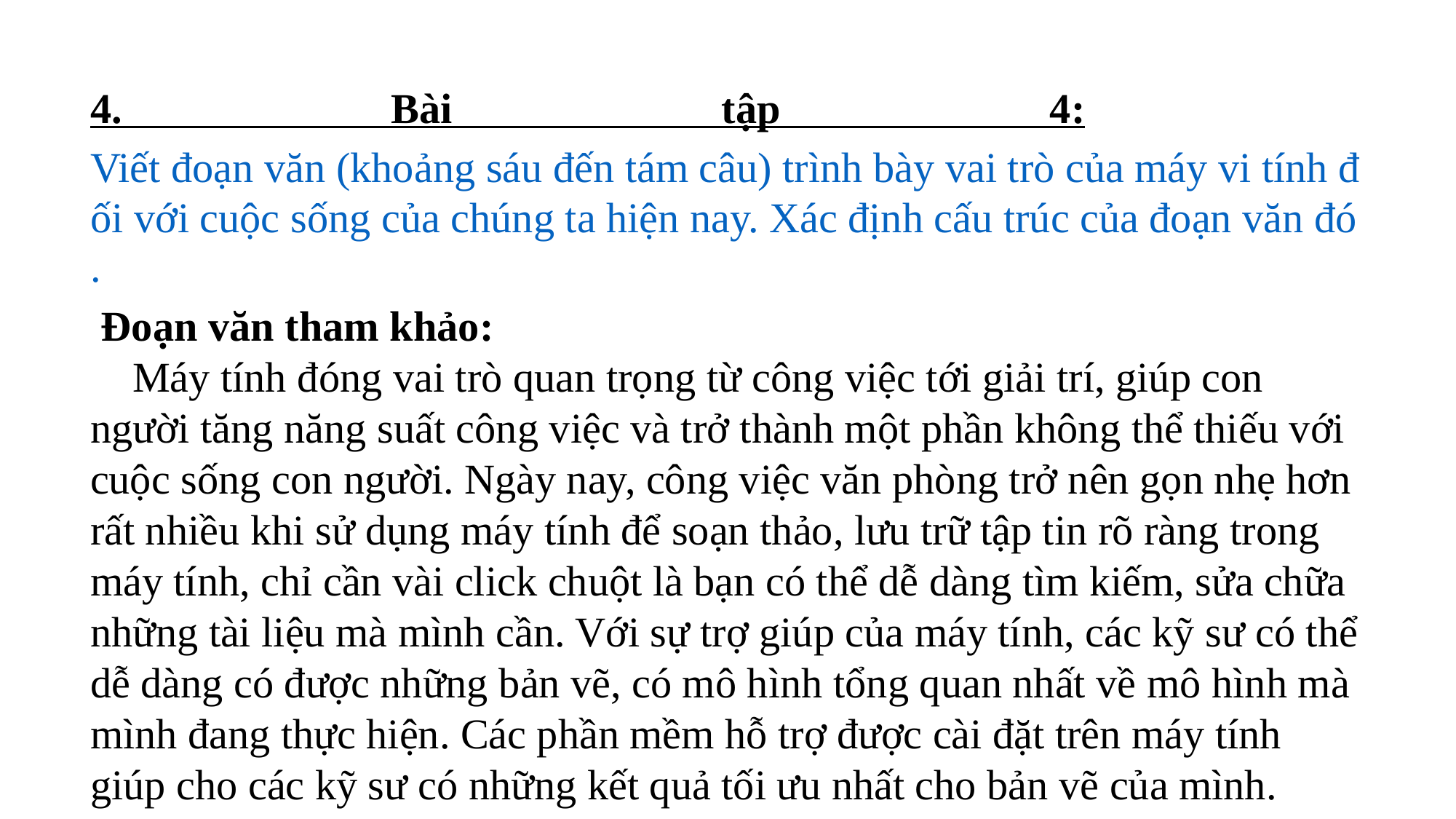

4. Bài tập 4:  Viết đoạn văn (khoảng sáu đến tám câu) trình bày vai trò của máy vi tính đối với cuộc sống của chúng ta hiện nay. Xác định cấu trúc của đoạn văn đó.
 Đoạn văn tham khảo:
    Máy tính đóng vai trò quan trọng từ công việc tới giải trí, giúp con người tăng năng suất công việc và trở thành một phần không thể thiếu với cuộc sống con người. Ngày nay, công việc văn phòng trở nên gọn nhẹ hơn rất nhiều khi sử dụng máy tính để soạn thảo, lưu trữ tập tin rõ ràng trong máy tính, chỉ cần vài click chuột là bạn có thể dễ dàng tìm kiếm, sửa chữa những tài liệu mà mình cần. Với sự trợ giúp của máy tính, các kỹ sư có thể dễ dàng có được những bản vẽ, có mô hình tổng quan nhất về mô hình mà mình đang thực hiện. Các phần mềm hỗ trợ được cài đặt trên máy tính giúp cho các kỹ sư có những kết quả tối ưu nhất cho bản vẽ của mình.